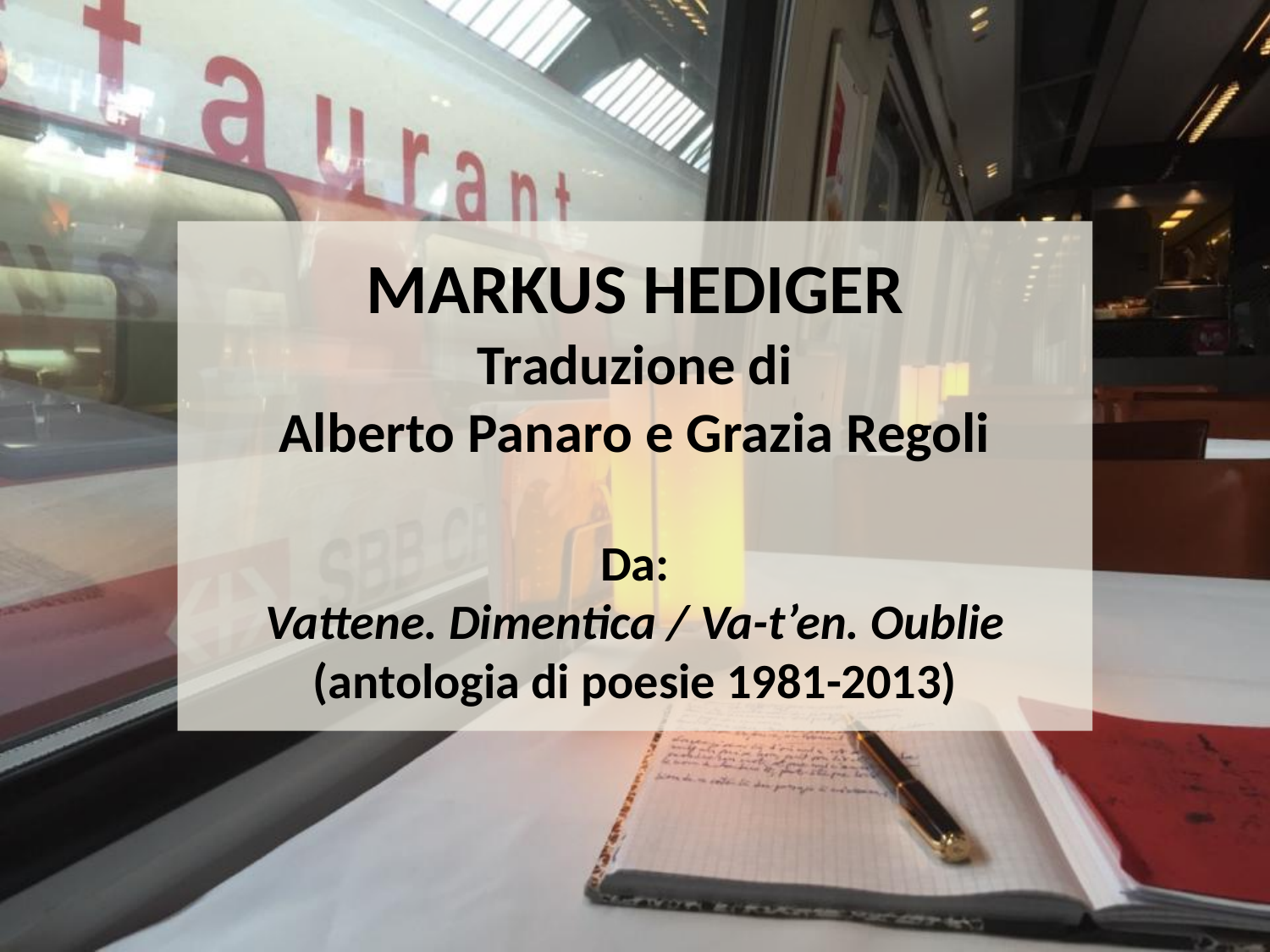

# MARKUS HEDIGER Traduzione di Alberto Panaro e Grazia Regoli Da: Vattene. Dimentica / Va-t’en. Oublie (antologia di poesie 1981-2013)